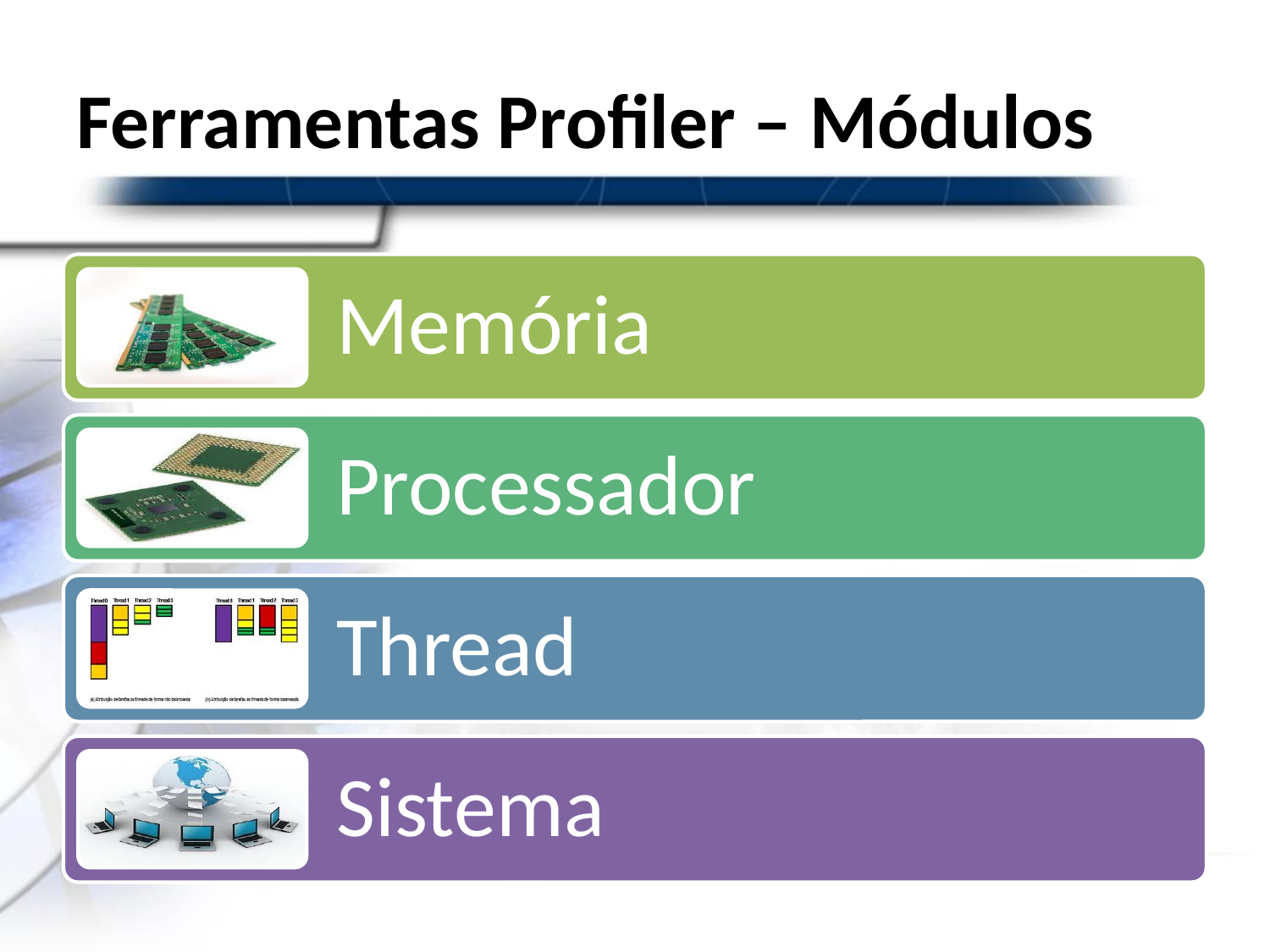

# Ferramentas Profiler – Módulos
Memória
Processador
Thread
Sistema